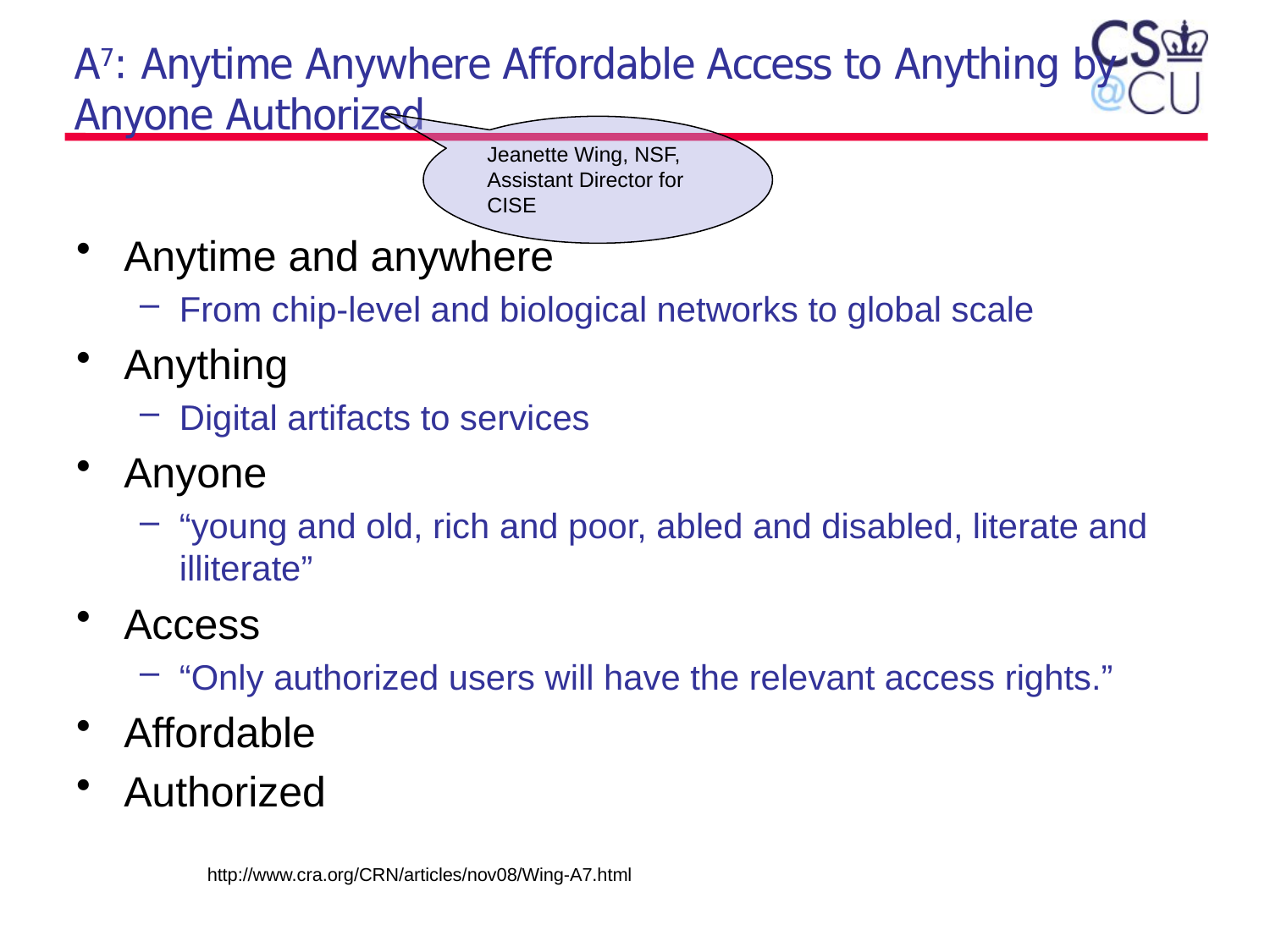

# A7: Anytime Anywhere Affordable Access to Anything by Anyone Authorized
Jeanette Wing, NSF, Assistant Director for CISE
Anytime and anywhere
From chip-level and biological networks to global scale
Anything
Digital artifacts to services
Anyone
“young and old, rich and poor, abled and disabled, literate and illiterate”
Access
“Only authorized users will have the relevant access rights.”
Affordable
Authorized
http://www.cra.org/CRN/articles/nov08/Wing-A7.html